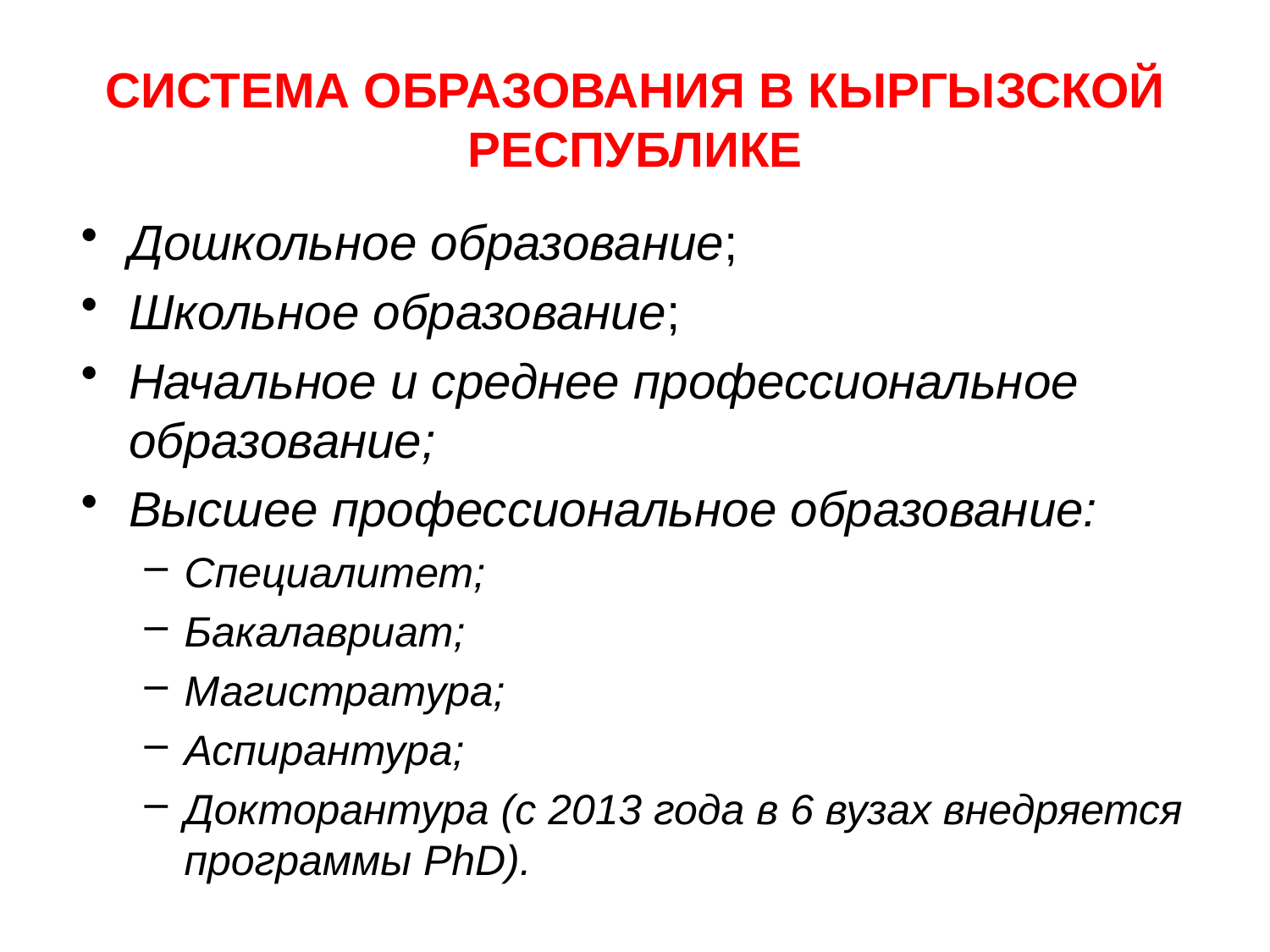

# СИСТЕМА ОБРАЗОВАНИЯ В КЫРГЫЗСКОЙ РЕСПУБЛИКЕ
Дошкольное образование;
Школьное образование;
Начальное и среднее профессиональное образование;
Высшее профессиональное образование:
Специалитет;
Бакалавриат;
Магистратура;
Аспирантура;
Докторантура (с 2013 года в 6 вузах внедряется программы PhD).